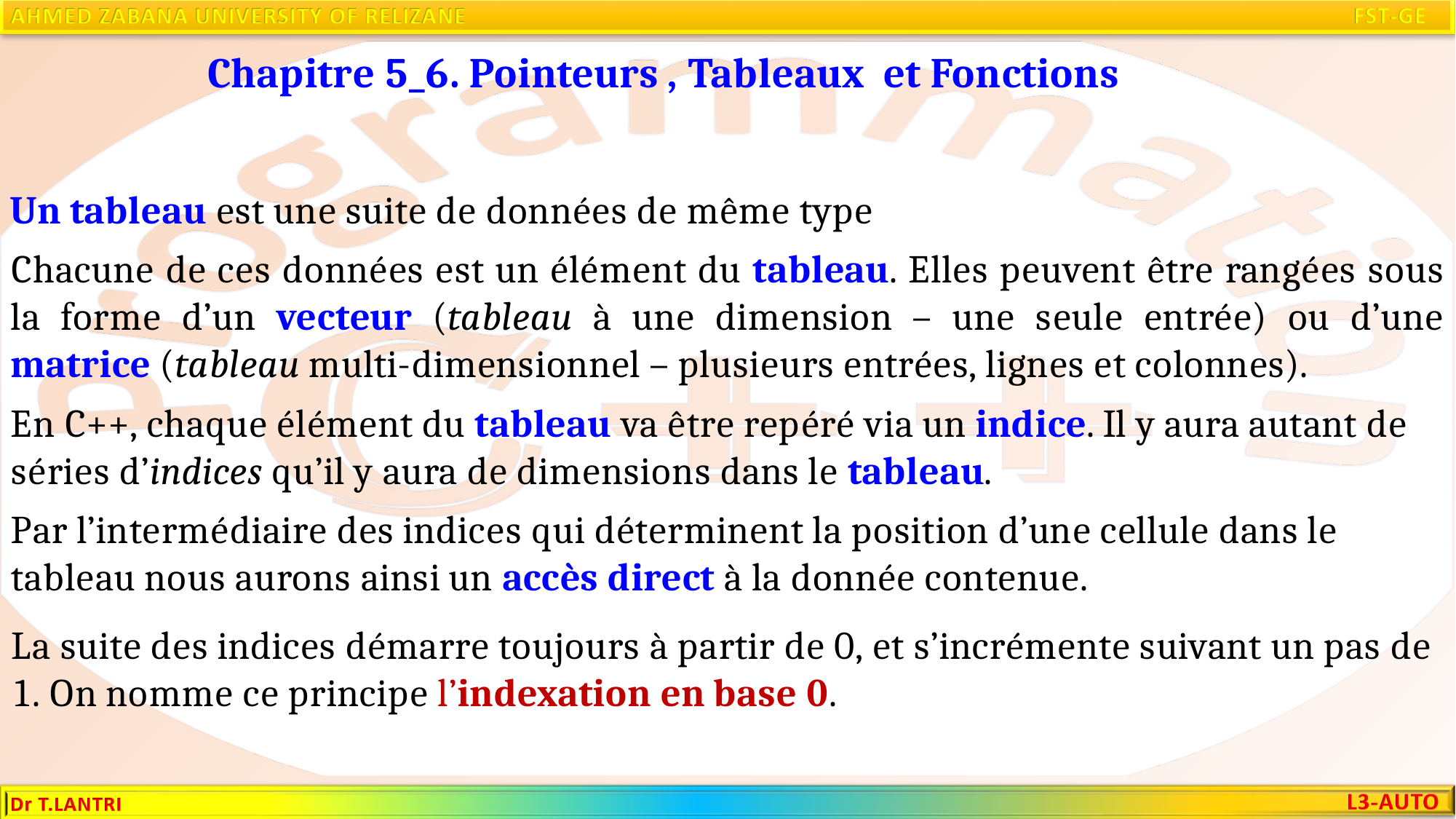

Chapitre 5_6. Pointeurs , Tableaux  et Fonctions
Un tableau est une suite de données de même type
Chacune de ces données est un élément du tableau. Elles peuvent être rangées sous la forme d’un vecteur (tableau à une dimension – une seule entrée) ou d’une matrice (tableau multi-dimensionnel – plusieurs entrées, lignes et colonnes).
En C++, chaque élément du tableau va être repéré via un indice. Il y aura autant de séries d’indices qu’il y aura de dimensions dans le tableau.
Par l’intermédiaire des indices qui déterminent la position d’une cellule dans le tableau nous aurons ainsi un accès direct à la donnée contenue.
La suite des indices démarre toujours à partir de 0, et s’incrémente suivant un pas de 1. On nomme ce principe l’indexation en base 0.